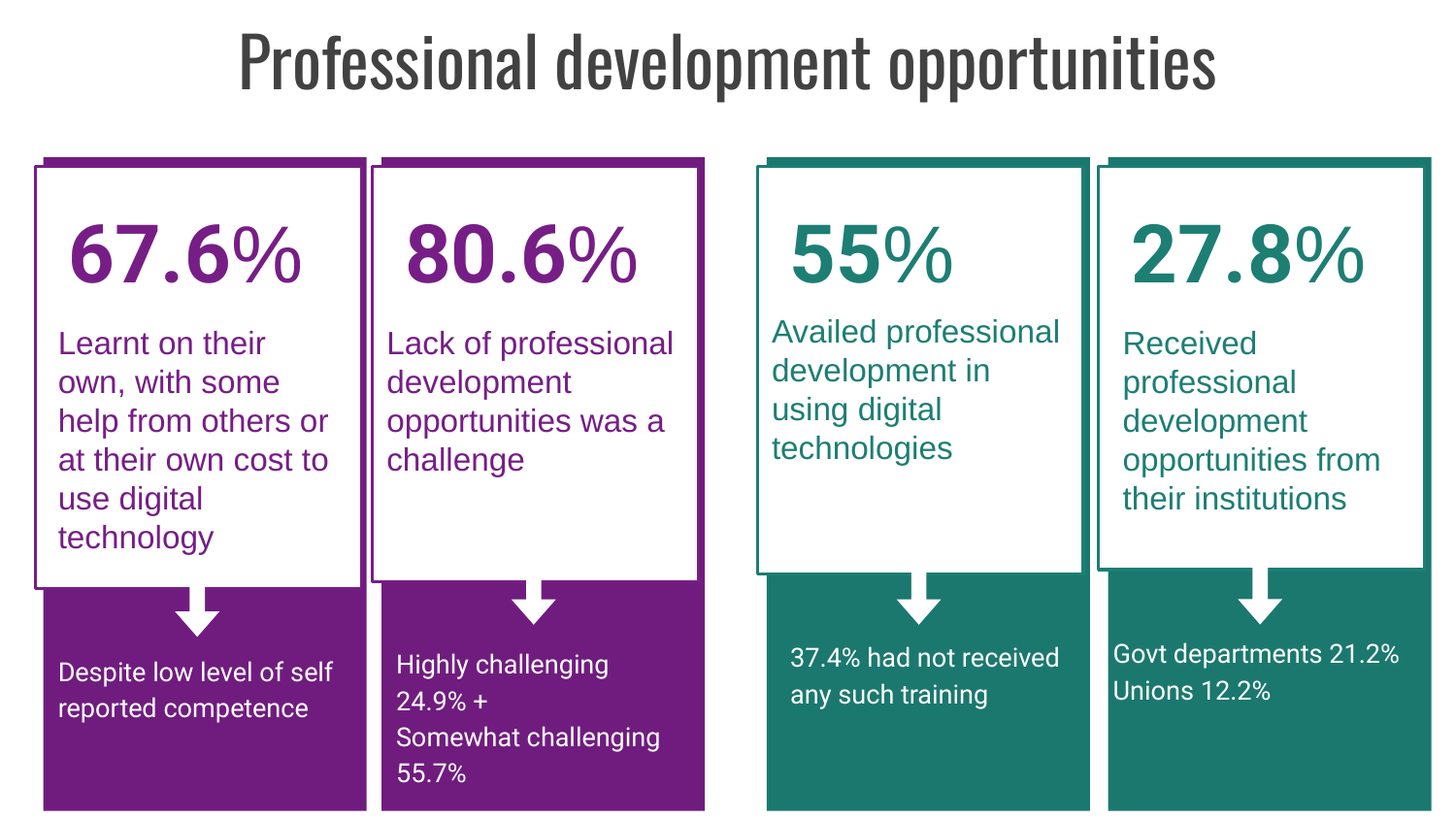

# Professional development opportunities

80.6%
Lack of professional development opportunities was a challenge

Highly challenging 24.9% +
Somewhat challenging 55.7%

27.8%
Received professional development opportunities from their institutions

Govt departments 21.2%
Unions 12.2%

55%
Availed professional development in using digital technologies

37.4% had not received any such training

67.6%
Learnt on their own, with some help from others or at their own cost to use digital technology

Despite low level of self reported competence